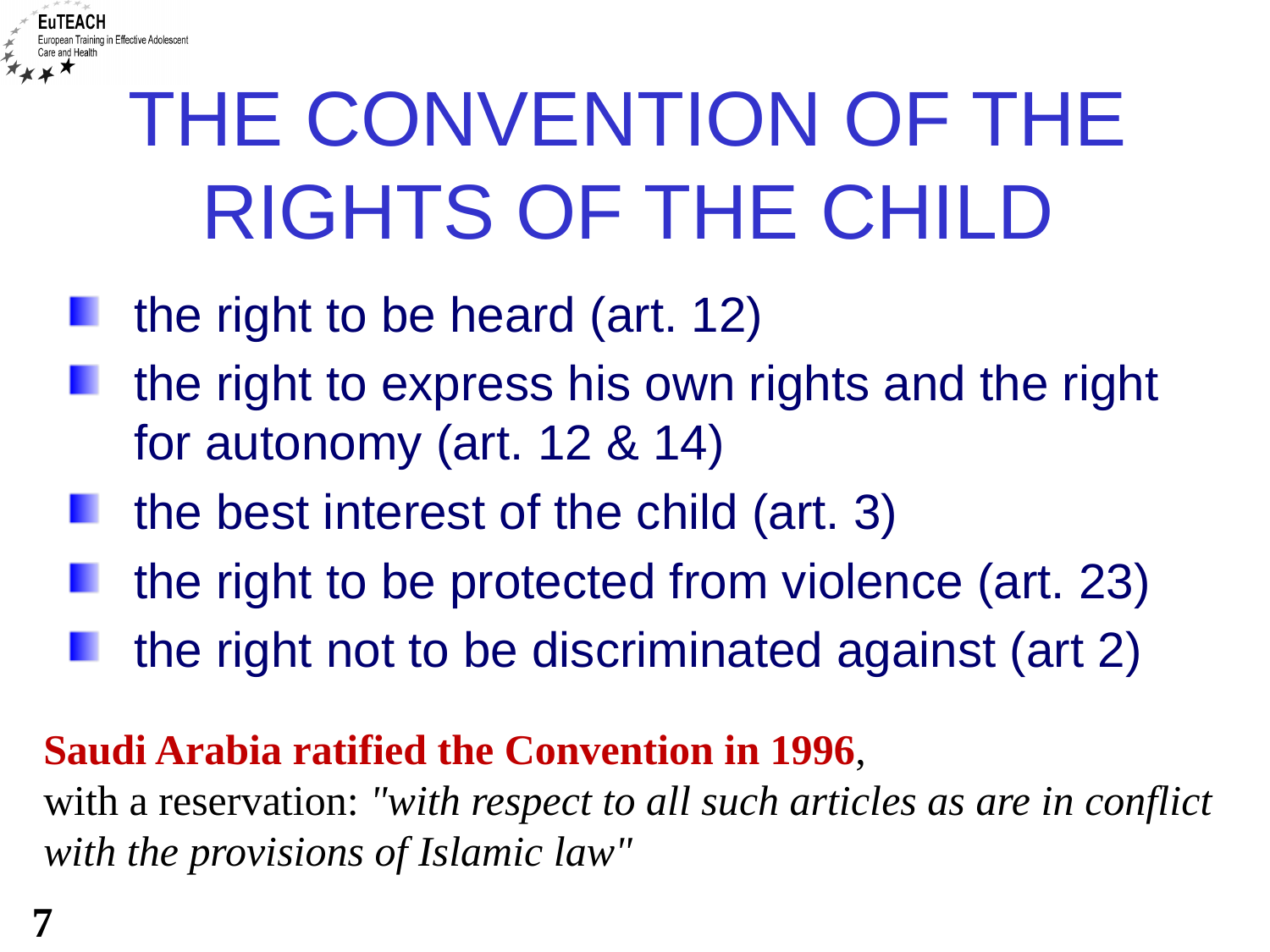

# THE CONVENTION OF THE RIGHTS OF THE CHILD
the right to be heard (art. 12)
the right to express his own rights and the right for autonomy (art. 12 & 14)
the best interest of the child (art. 3)
the right to be protected from violence (art. 23)
the right not to be discriminated against (art 2)
Saudi Arabia ratified the Convention in 1996,
with a reservation: "with respect to all such articles as are in conflict
with the provisions of Islamic law"
7